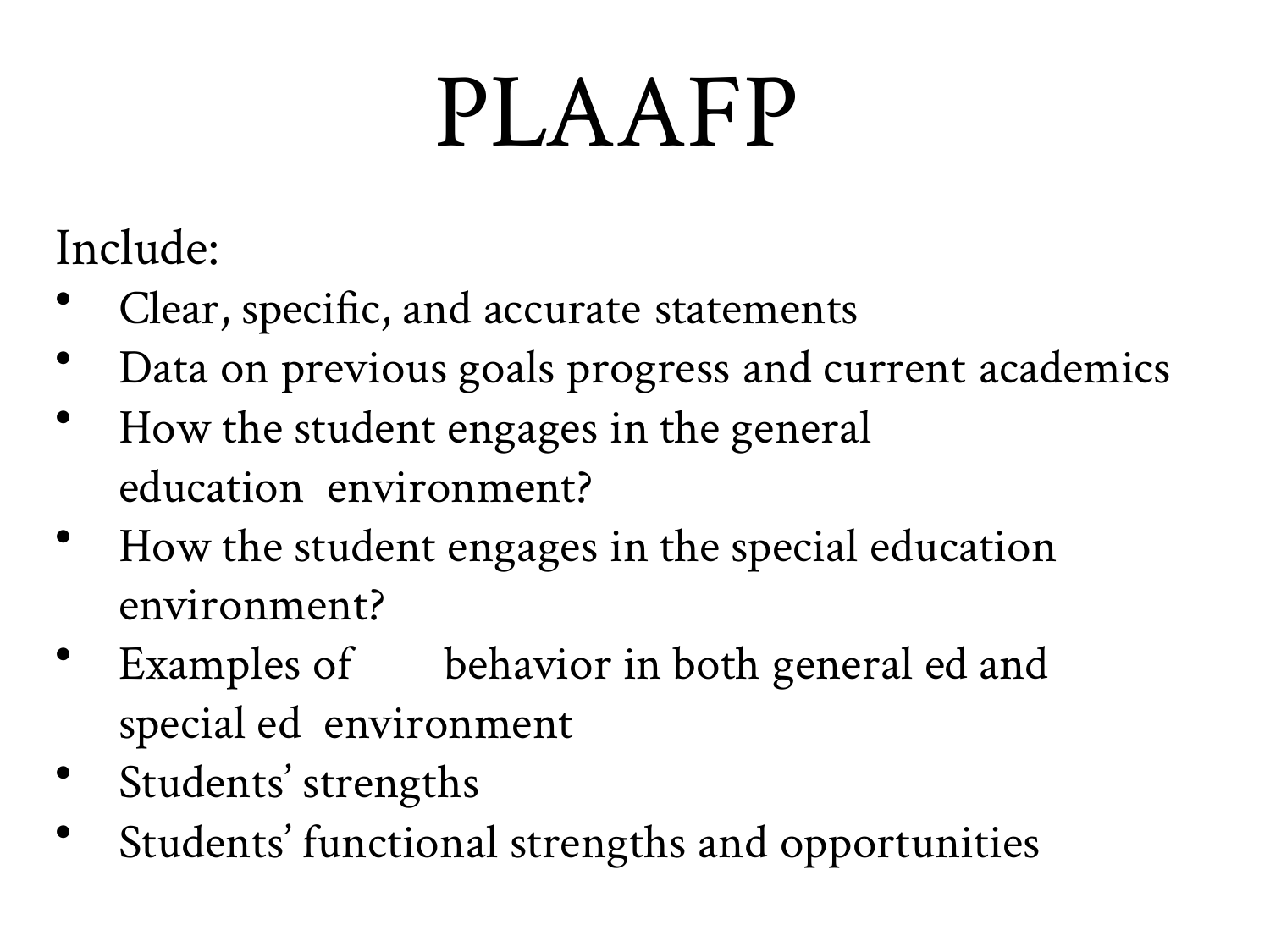

# PLAAFP
Include:
Clear, specific, and accurate statements
Data on previous goals progress and current academics
How the student engages in the general education  environment?
How the student engages in the special education
environment?
Examples of	behavior in both general ed and special ed  environment
Students’ strengths
Students’ functional strengths and opportunities